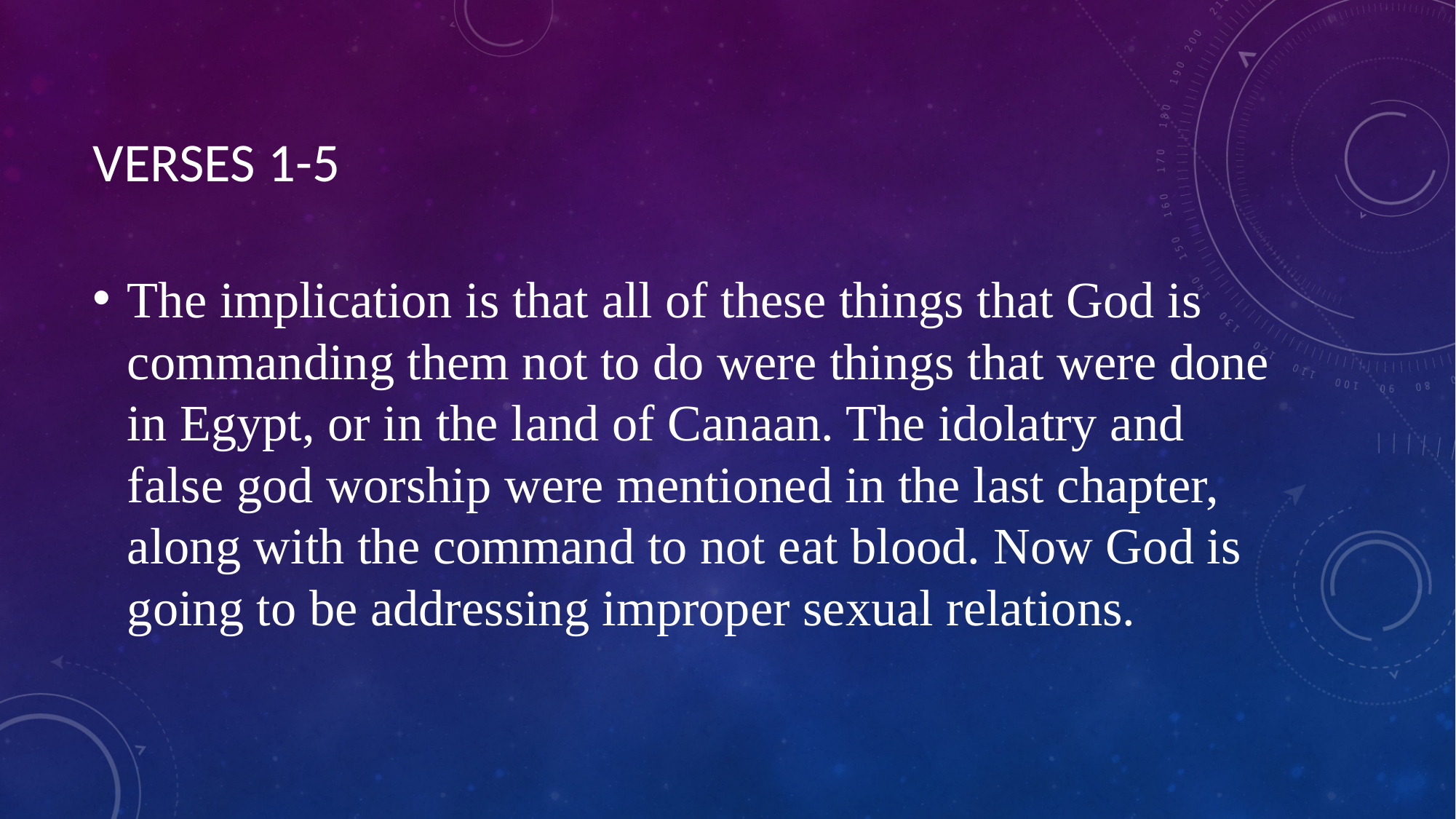

# Verses 1-5
The implication is that all of these things that God is commanding them not to do were things that were done in Egypt, or in the land of Canaan. The idolatry and false god worship were mentioned in the last chapter, along with the command to not eat blood. Now God is going to be addressing improper sexual relations.